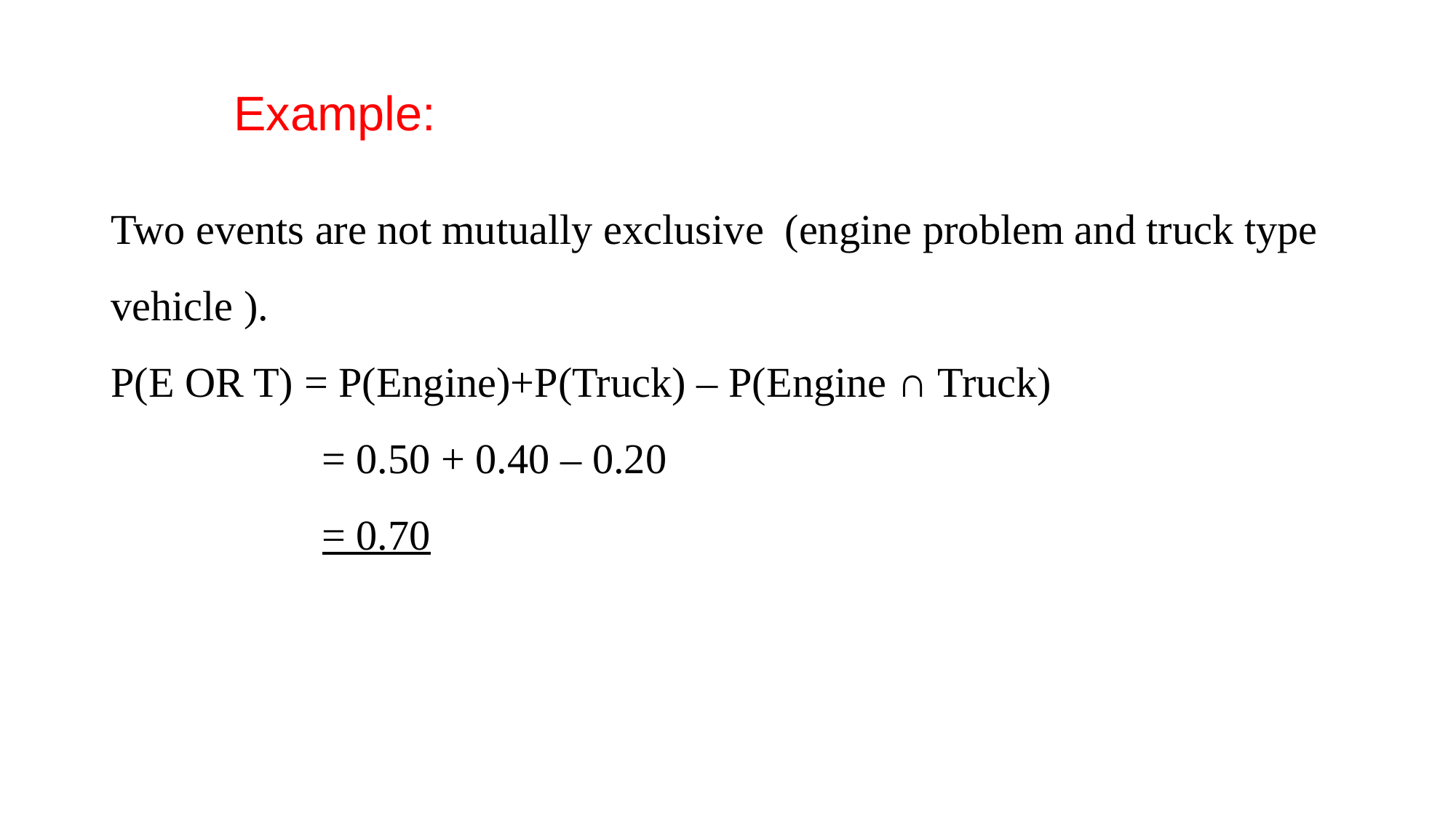

Example:
Two events are not mutually exclusive  (engine problem and truck type vehicle ).
P(E OR T) = P(Engine)+P(Truck) – P(Engine ∩ Truck)
                    = 0.50 + 0.40 – 0.20
                    = 0.70